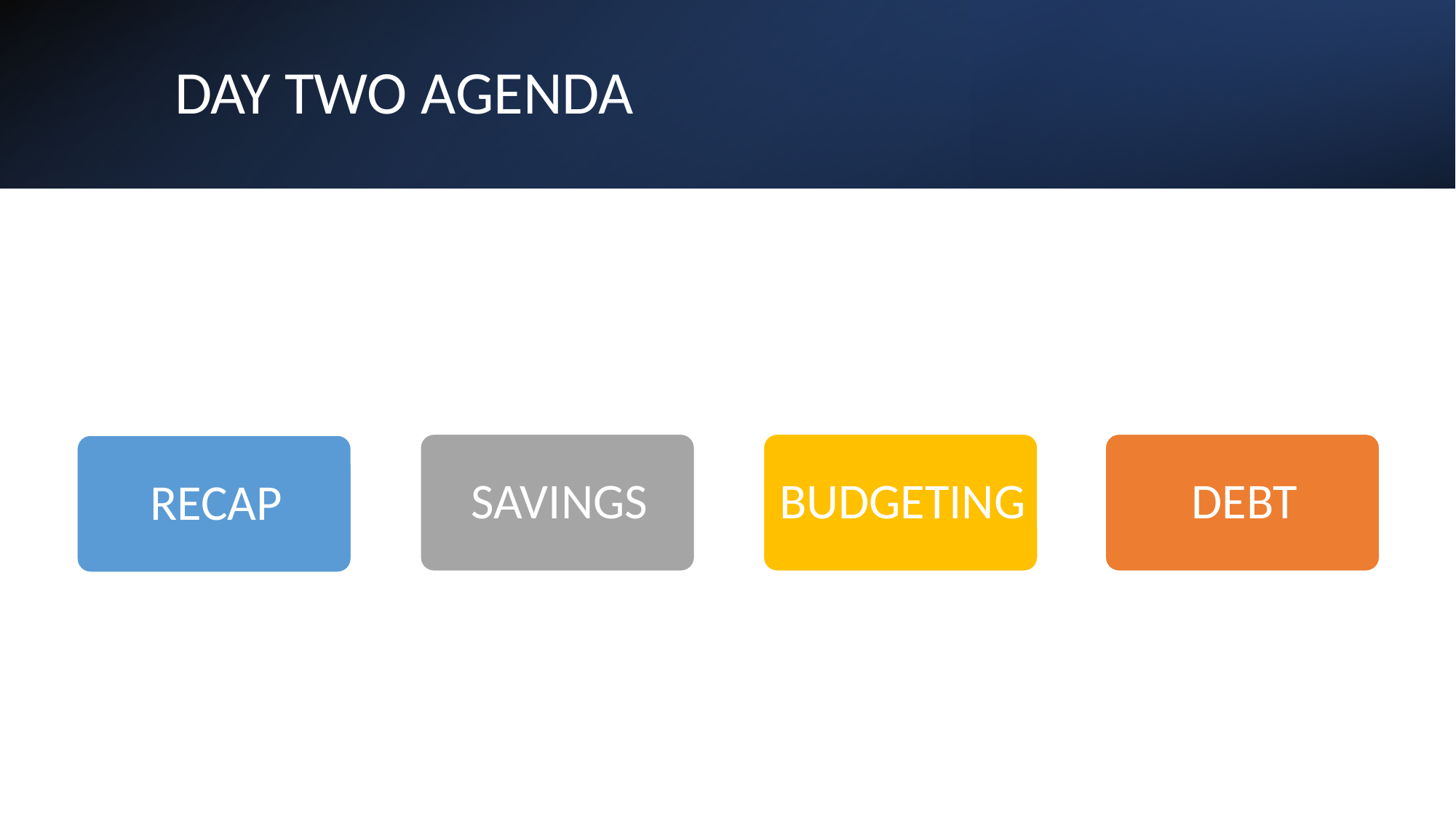

# DAY TWO AGENDA
DEBT
SAVINGS
Budgeting
RECAP